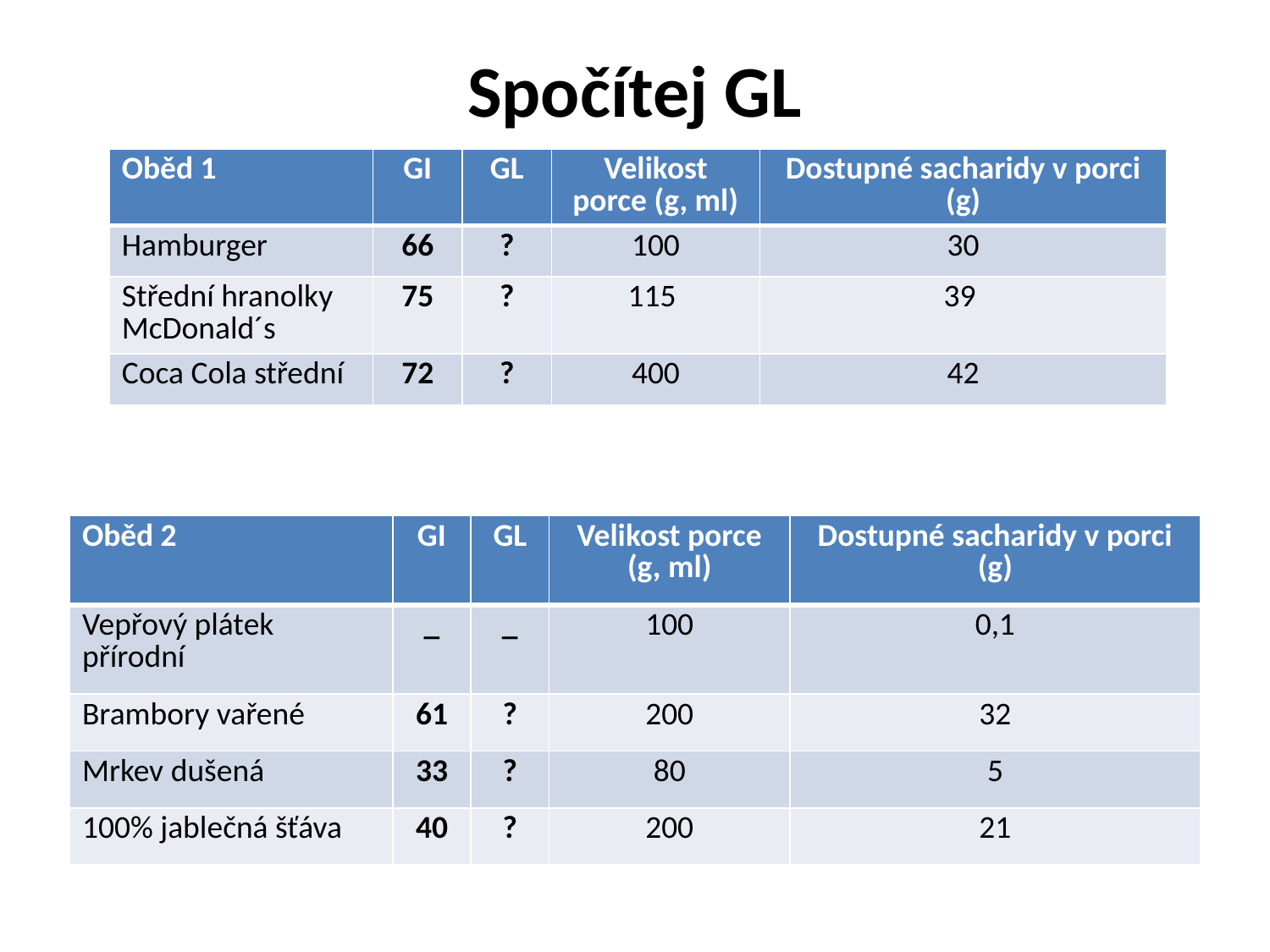

# Spočítej GL
| Oběd 1 | GI | GL | Velikost porce (g, ml) | Dostupné sacharidy v porci (g) |
| --- | --- | --- | --- | --- |
| Hamburger | 66 | ? | 100 | 30 |
| Střední hranolky McDonald´s | 75 | ? | 115 | 39 |
| Coca Cola střední | 72 | ? | 400 | 42 |
| Oběd 2 | GI | GL | Velikost porce (g, ml) | Dostupné sacharidy v porci (g) |
| --- | --- | --- | --- | --- |
| Vepřový plátek přírodní | \_ | \_ | 100 | 0,1 |
| Brambory vařené | 61 | ? | 200 | 32 |
| Mrkev dušená | 33 | ? | 80 | 5 |
| 100% jablečná šťáva | 40 | ? | 200 | 21 |